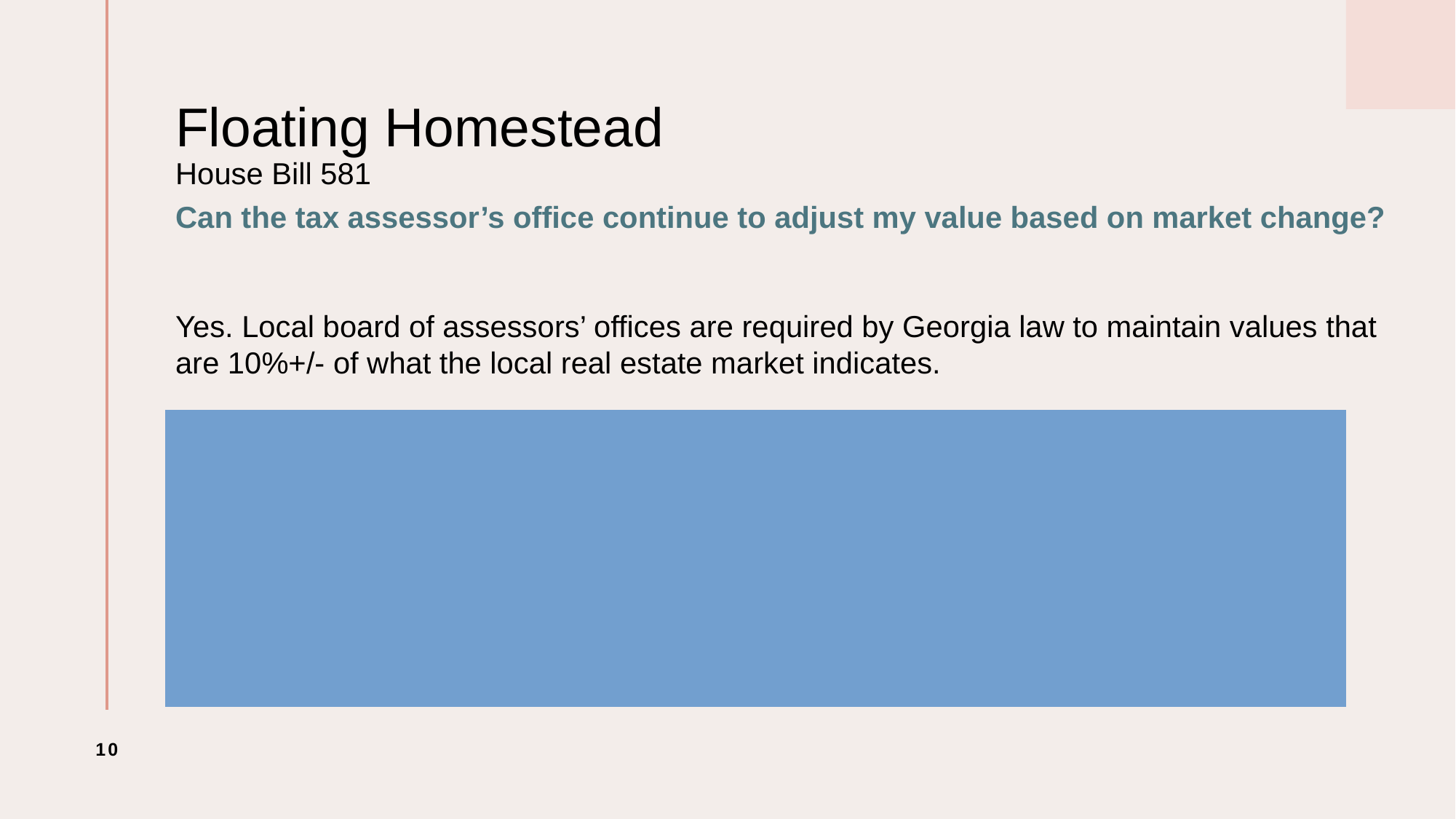

# Floating Homestead House Bill 581
Can the tax assessor’s office continue to adjust my value based on market change?

Yes. Local board of assessors’ offices are required by Georgia law to maintain values that are 10%+/- of what the local real estate market indicates.
For example, if a property had a value of $300,000 and the following year the value changes to $325,000 due to market change, then the exemption “floats” or increases to $25,000 of taxable value so the taxpayer still pays on the original base year value of $300,000.
10